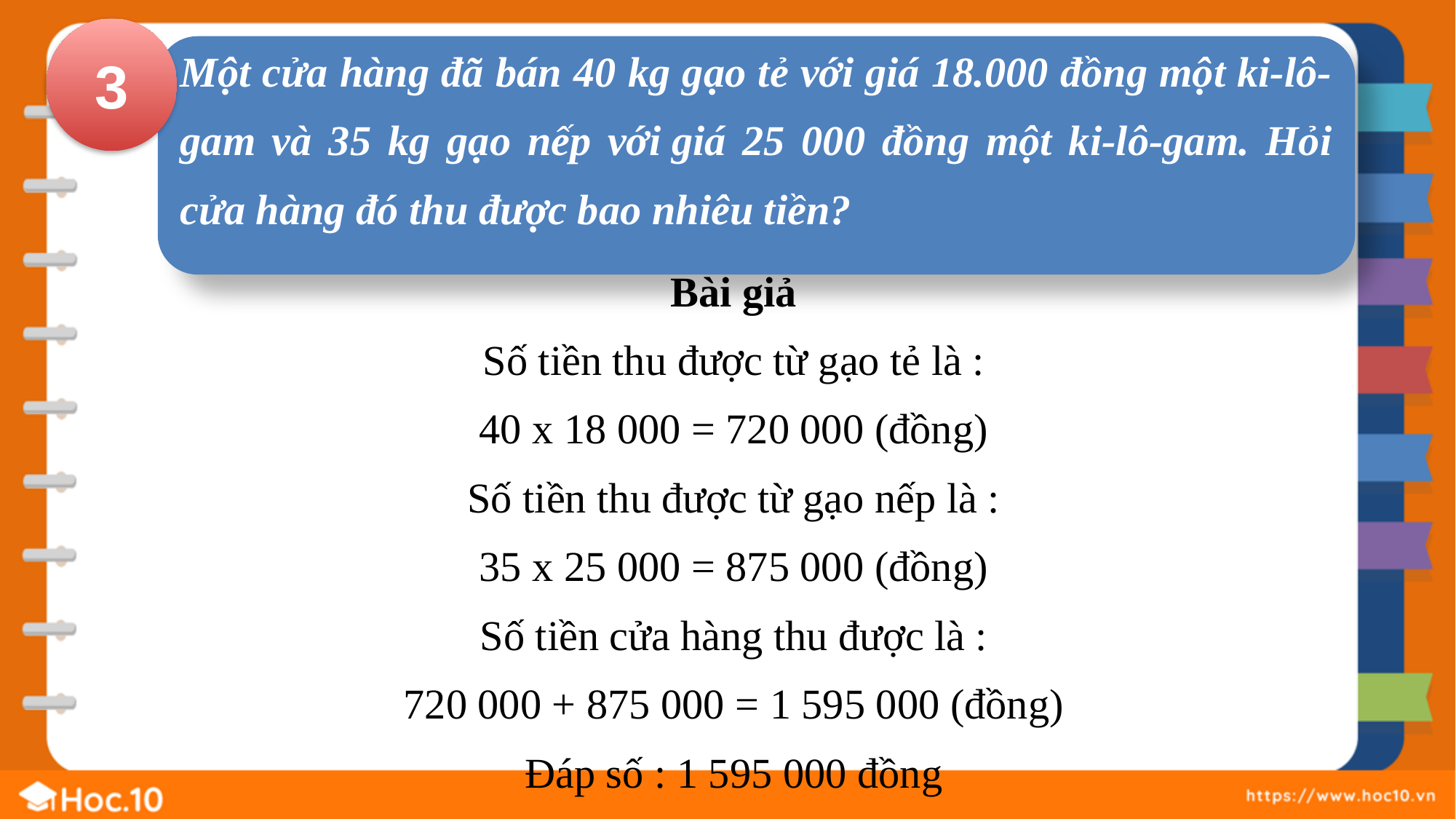

3
Một cửa hàng đã bán 40 kg gạo tẻ với giá 18.000 đồng một ki-lô-gam và 35 kg gạo nếp với giá 25 000 đồng một ki-lô-gam. Hỏi cửa hàng đó thu được bao nhiêu tiền?

Bài giả
Số tiền thu được từ gạo tẻ là :
40 x 18 000 = 720 000 (đồng)
Số tiền thu được từ gạo nếp là :
35 x 25 000 = 875 000 (đồng)
Số tiền cửa hàng thu được là :
720 000 + 875 000 = 1 595 000 (đồng)
Đáp số : 1 595 000 đồng